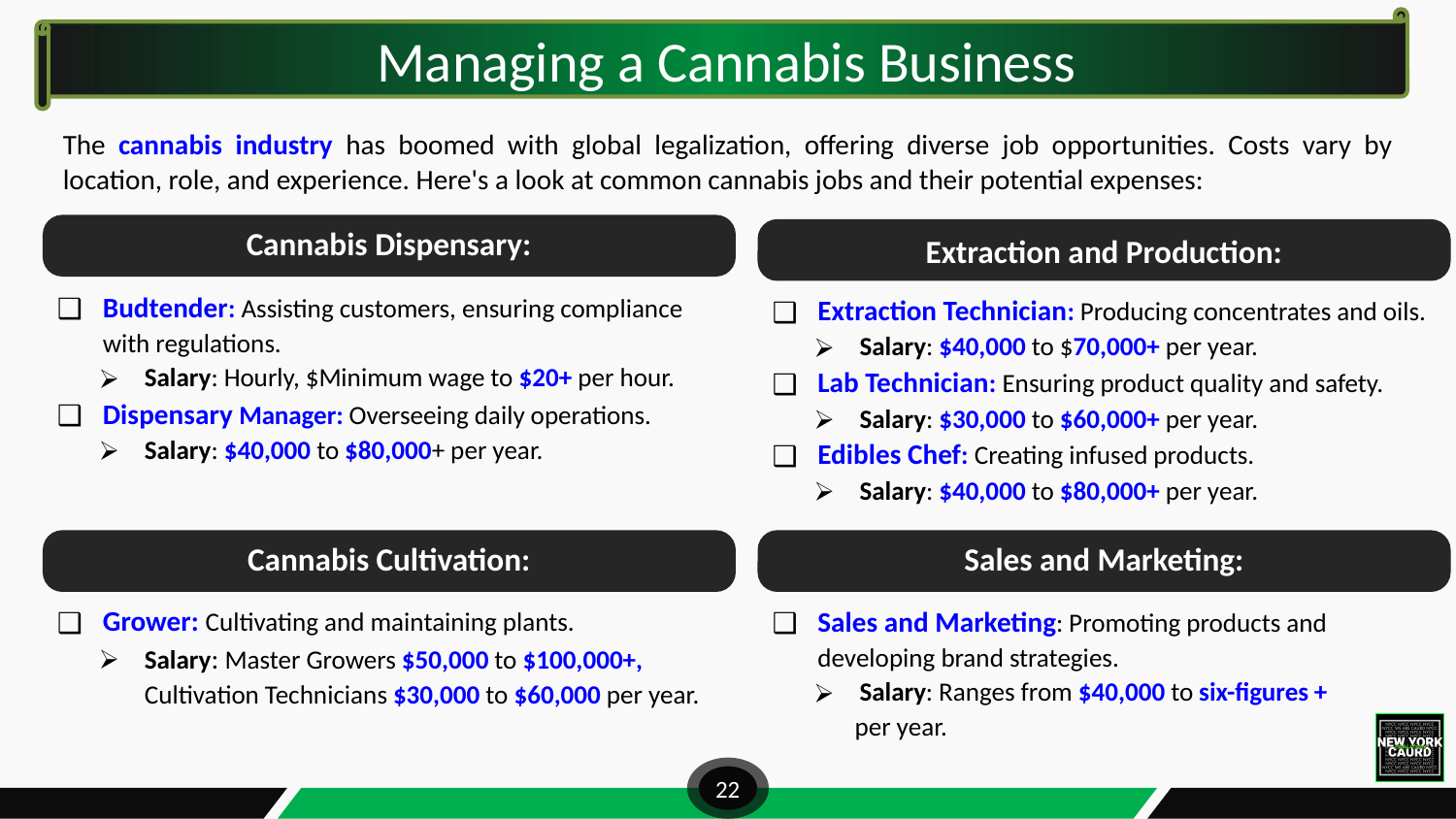

Managing a Cannabis Business
The cannabis industry has boomed with global legalization, offering diverse job opportunities. Costs vary by location, role, and experience. Here's a look at common cannabis jobs and their potential expenses:
Cannabis Dispensary:
Extraction and Production:
Budtender: Assisting customers, ensuring compliance with regulations.
Salary: Hourly, $Minimum wage to $20+ per hour.
Dispensary Manager: Overseeing daily operations.
Salary: $40,000 to $80,000+ per year.
Extraction Technician: Producing concentrates and oils.
Salary: $40,000 to $70,000+ per year.
Lab Technician: Ensuring product quality and safety.
Salary: $30,000 to $60,000+ per year.
Edibles Chef: Creating infused products.
Salary: $40,000 to $80,000+ per year.
Cannabis Cultivation:
Sales and Marketing:
Sales and Marketing: Promoting products and developing brand strategies.
Salary: Ranges from $40,000 to six-figures +
       per year.
Grower: Cultivating and maintaining plants.
Salary: Master Growers $50,000 to $100,000+, Cultivation Technicians $30,000 to $60,000 per year.
22